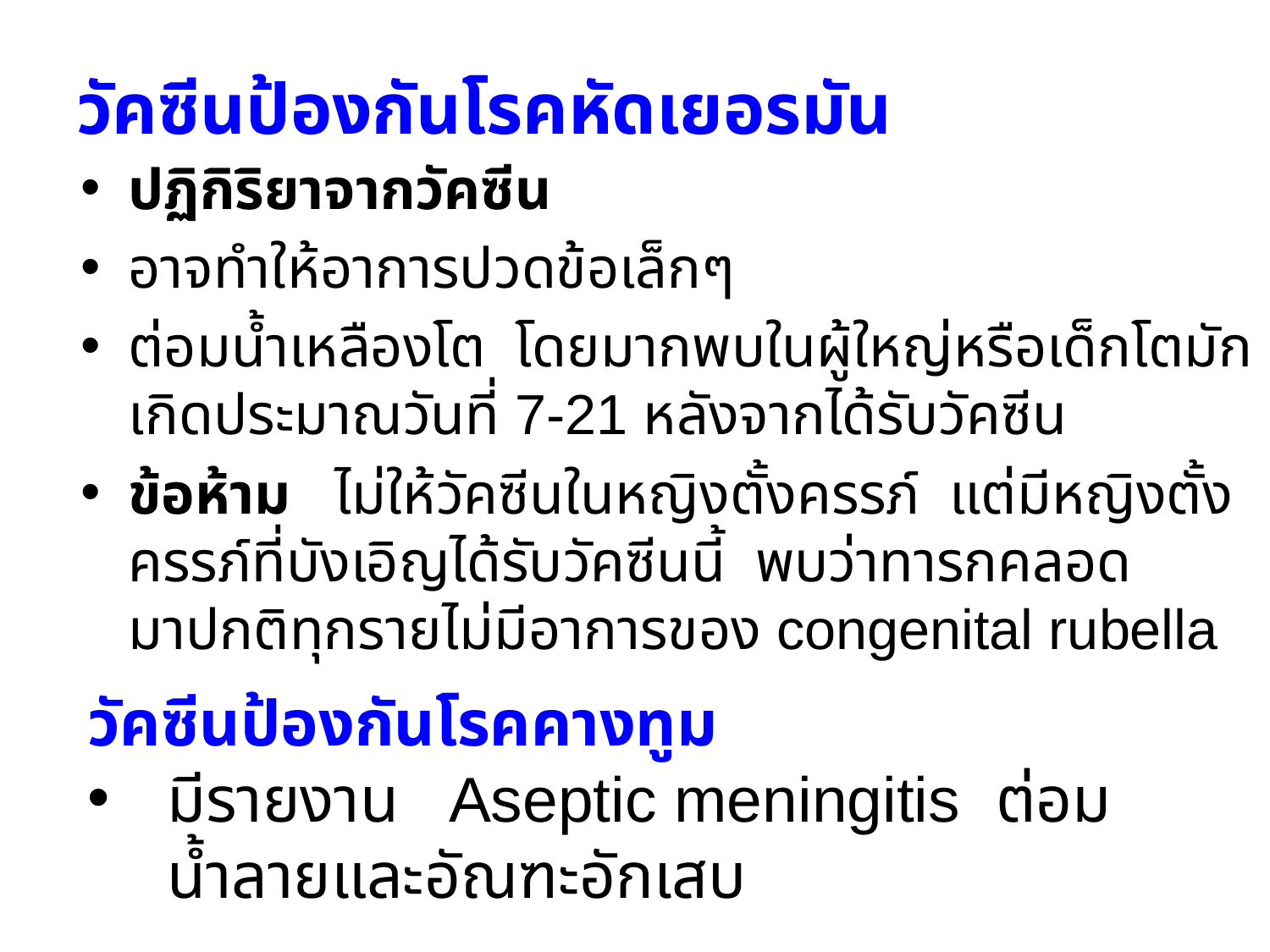

# วัคซีนป้องกันโรคหัดเยอรมัน
ปฏิกิริยาจากวัคซีน
อาจทำให้อาการปวดข้อเล็กๆ
ต่อมน้ำเหลืองโต  โดยมากพบในผู้ใหญ่หรือเด็กโตมักเกิดประมาณวันที่ 7-21 หลังจากได้รับวัคซีน
ข้อห้าม   ไม่ให้วัคซีนในหญิงตั้งครรภ์  แต่มีหญิงตั้งครรภ์ที่บังเอิญได้รับวัคซีนนี้  พบว่าทารกคลอดมาปกติทุกรายไม่มีอาการของ congenital rubella
วัคซีนป้องกันโรคคางทูม
มีรายงาน   Aseptic meningitis  ต่อมน้ำลายและอัณฑะอักเสบ